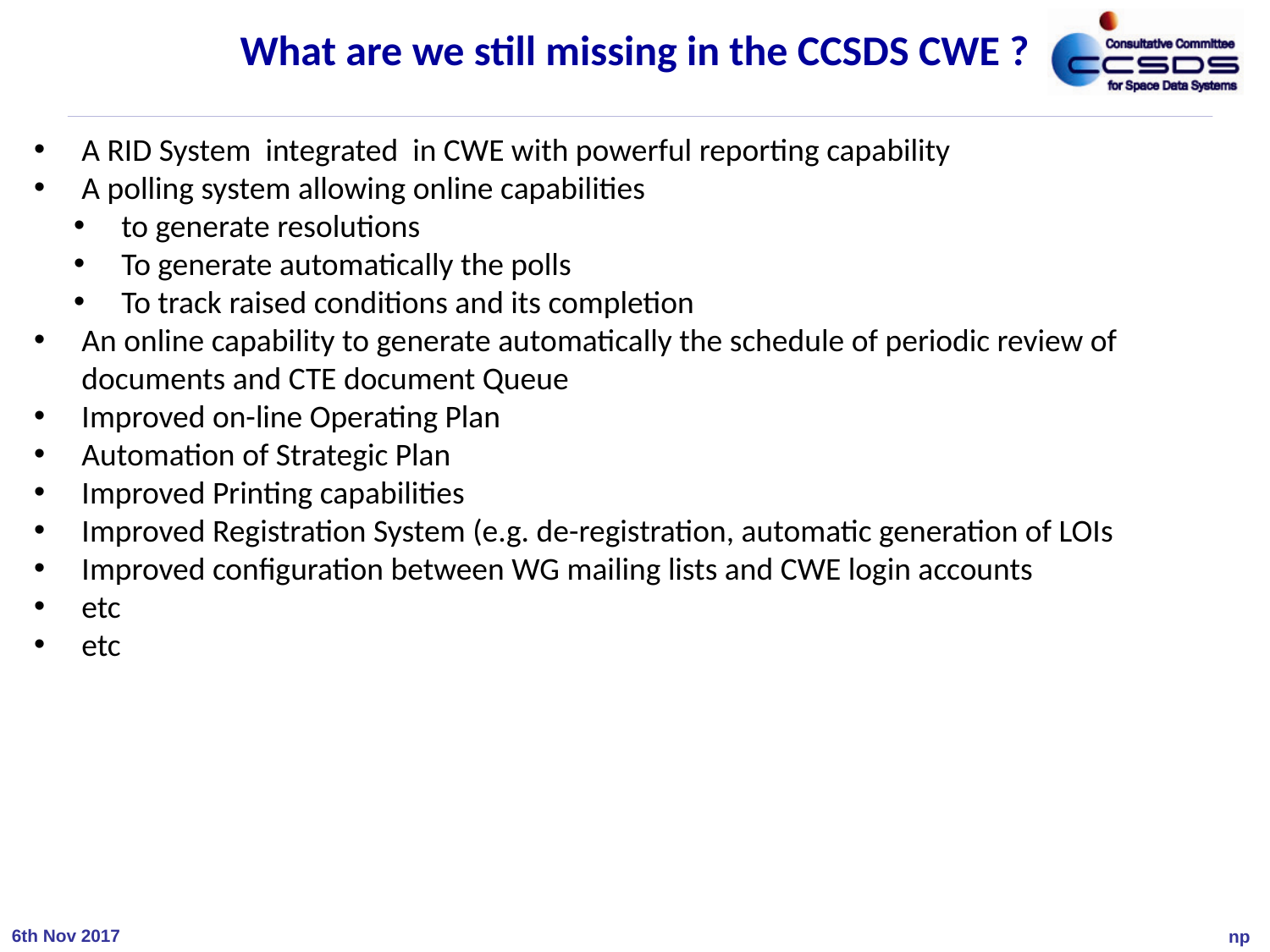

# What are we still missing in the CCSDS CWE ?
A RID System  integrated  in CWE with powerful reporting capability
A polling system allowing online capabilities
to generate resolutions
To generate automatically the polls
To track raised conditions and its completion
An online capability to generate automatically the schedule of periodic review of documents and CTE document Queue
Improved on-line Operating Plan
Automation of Strategic Plan
Improved Printing capabilities
Improved Registration System (e.g. de-registration, automatic generation of LOIs
Improved configuration between WG mailing lists and CWE login accounts
etc
etc